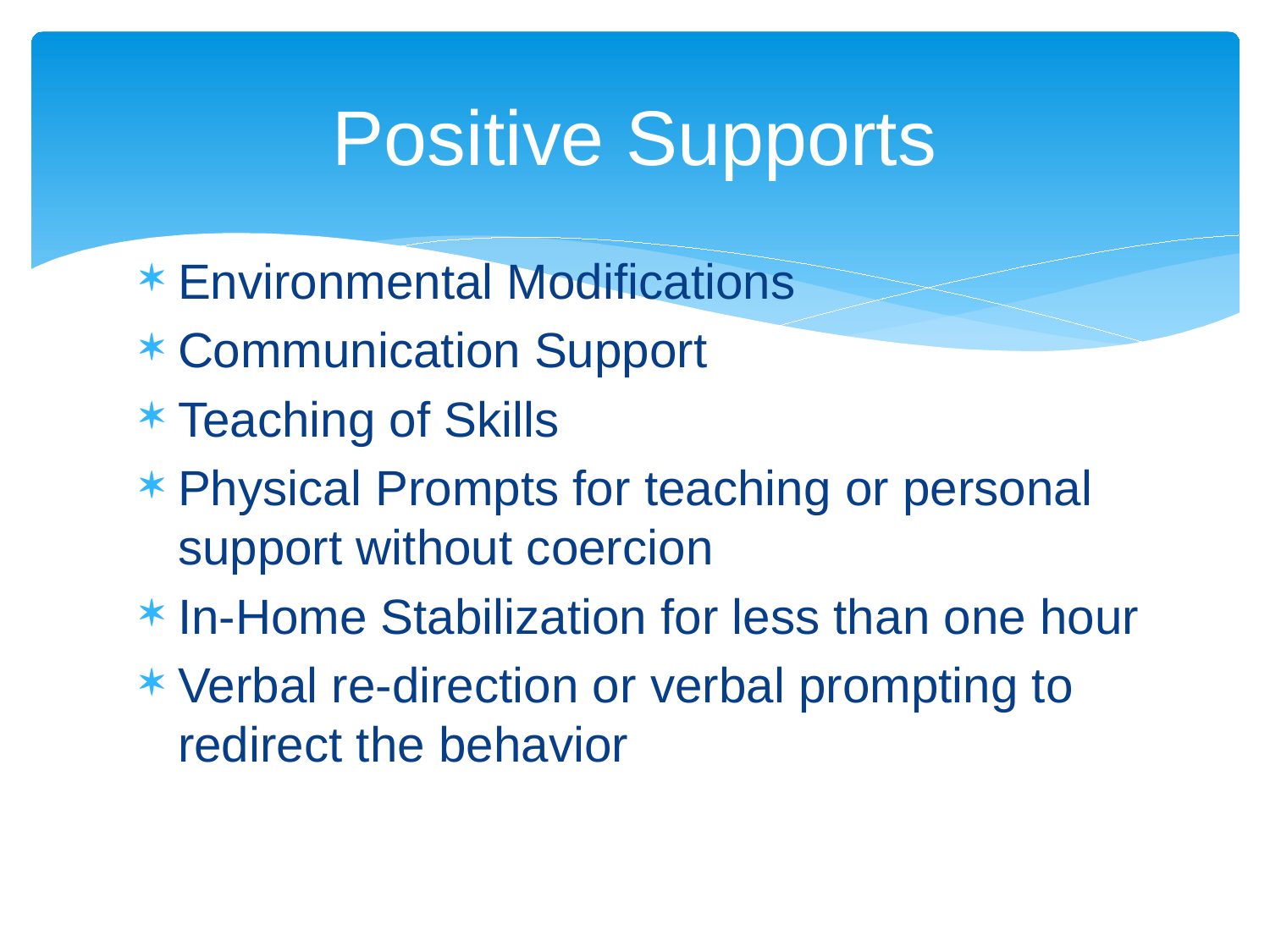

# Positive Supports
Environmental Modifications
Communication Support
Teaching of Skills
Physical Prompts for teaching or personal support without coercion
In-Home Stabilization for less than one hour
Verbal re-direction or verbal prompting to redirect the behavior